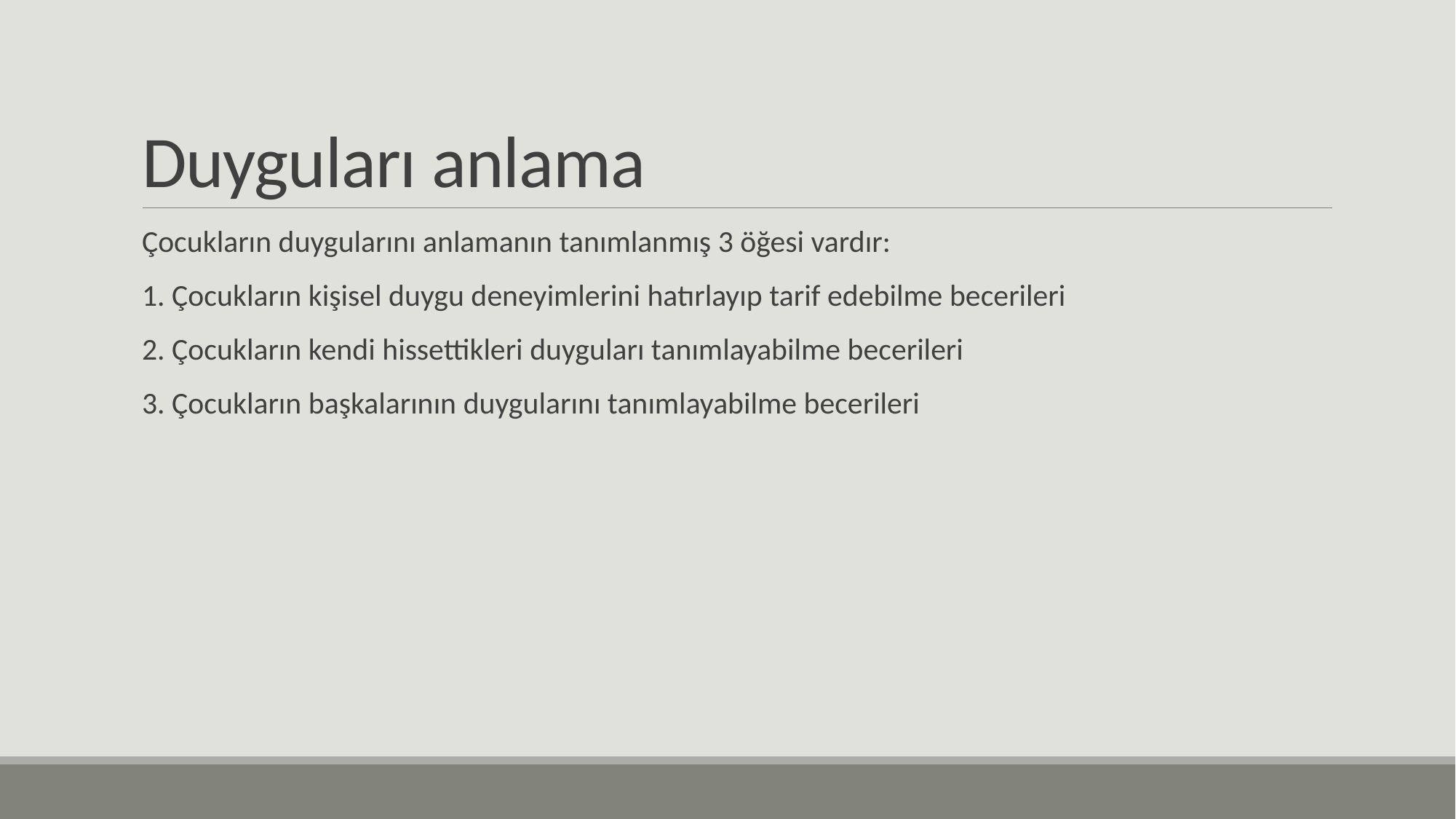

# Duyguları anlama
Çocukların duygularını anlamanın tanımlanmış 3 öğesi vardır:
1. Çocukların kişisel duygu deneyimlerini hatırlayıp tarif edebilme becerileri
2. Çocukların kendi hissettikleri duyguları tanımlayabilme becerileri
3. Çocukların başkalarının duygularını tanımlayabilme becerileri